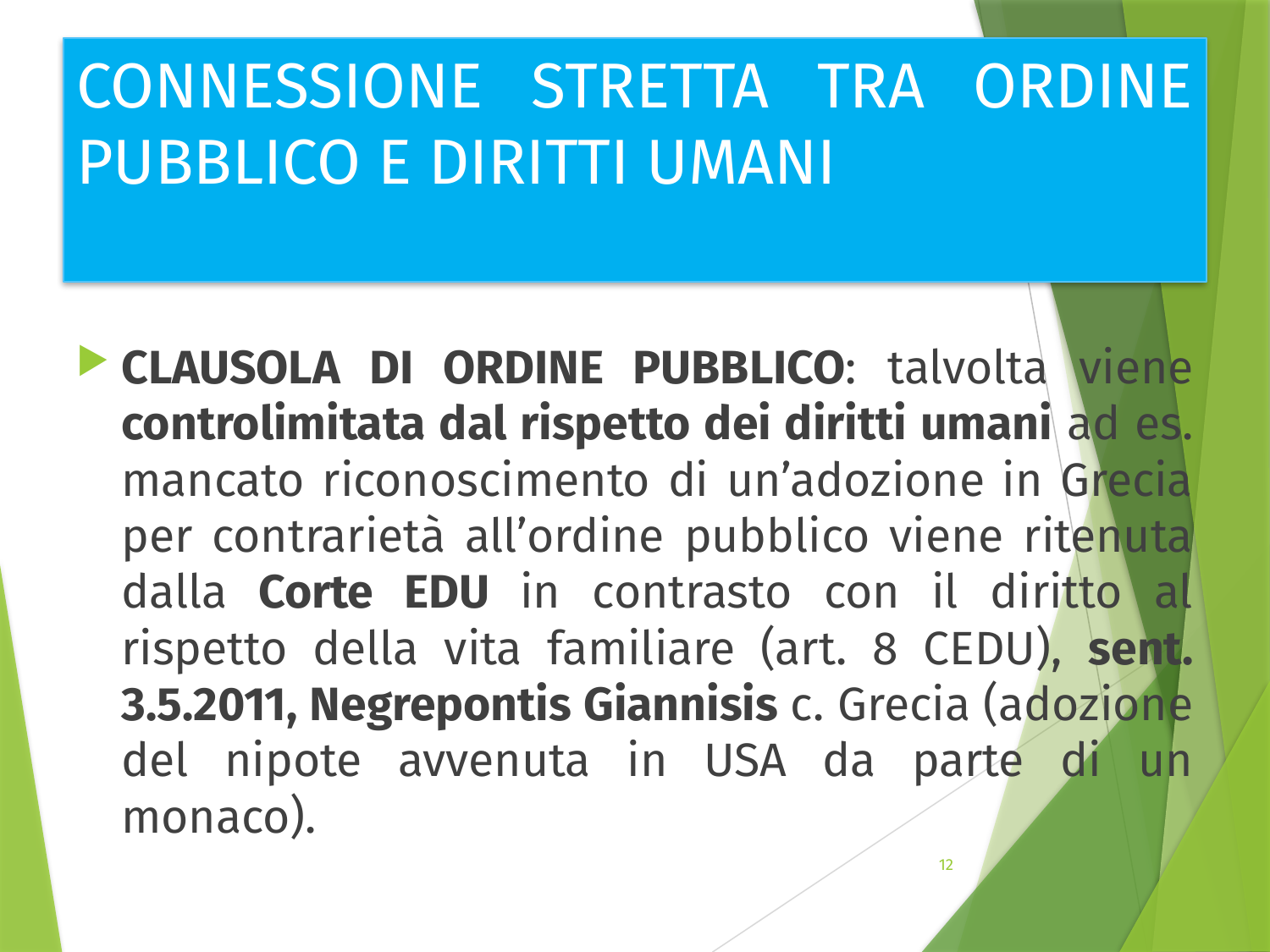

# CONNESSIONE STRETTA TRA ORDINE PUBBLICO E DIRITTI UMANI
CLAUSOLA DI ORDINE PUBBLICO: talvolta viene controlimitata dal rispetto dei diritti umani ad es. mancato riconoscimento di un’adozione in Grecia per contrarietà all’ordine pubblico viene ritenuta dalla Corte EDU in contrasto con il diritto al rispetto della vita familiare (art. 8 CEDU), sent. 3.5.2011, Negrepontis Giannisis c. Grecia (adozione del nipote avvenuta in USA da parte di un monaco).

12